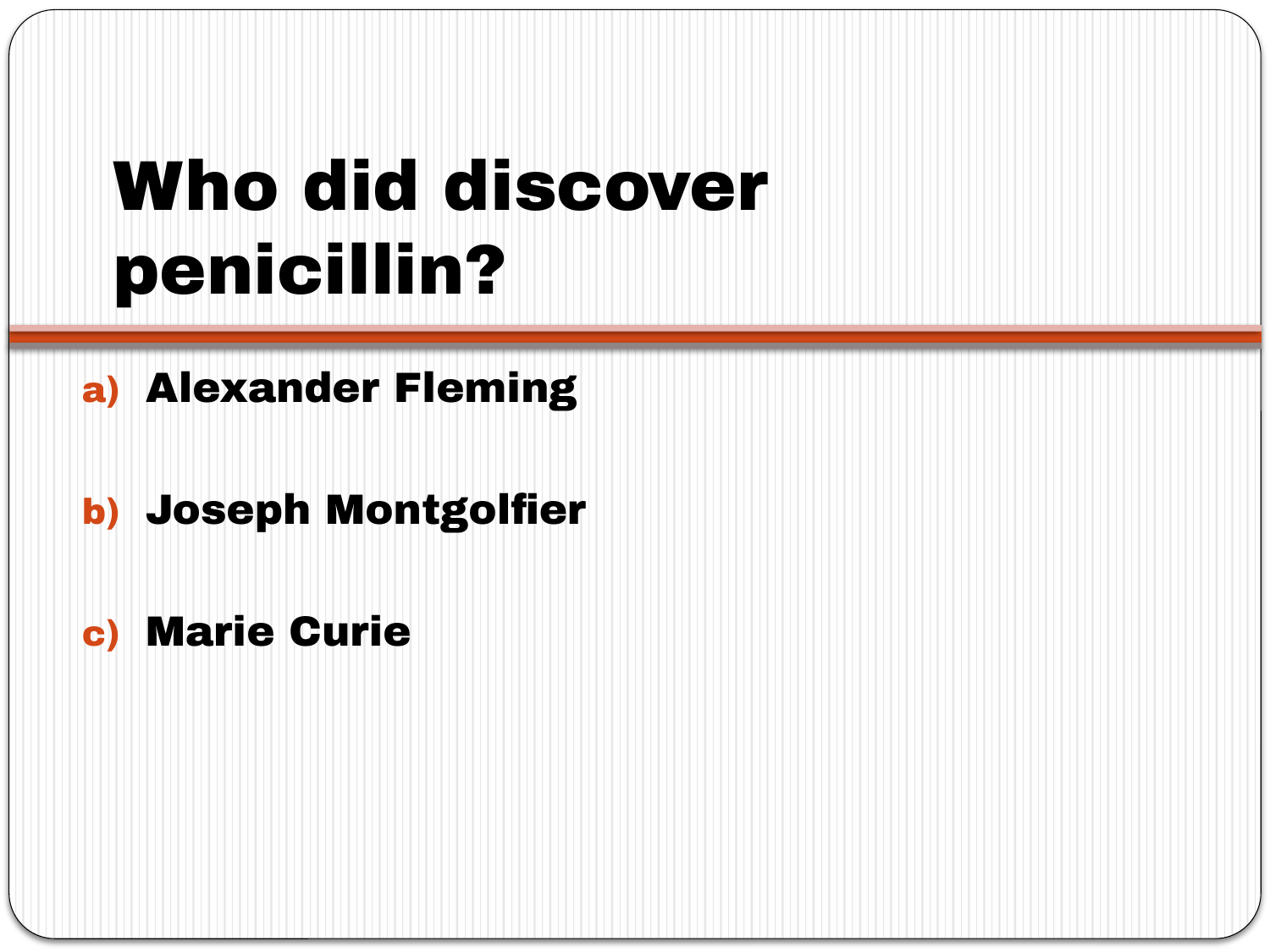

# Who did discover penicillin?
Alexander Fleming

Joseph Montgolfier

Marie Curie